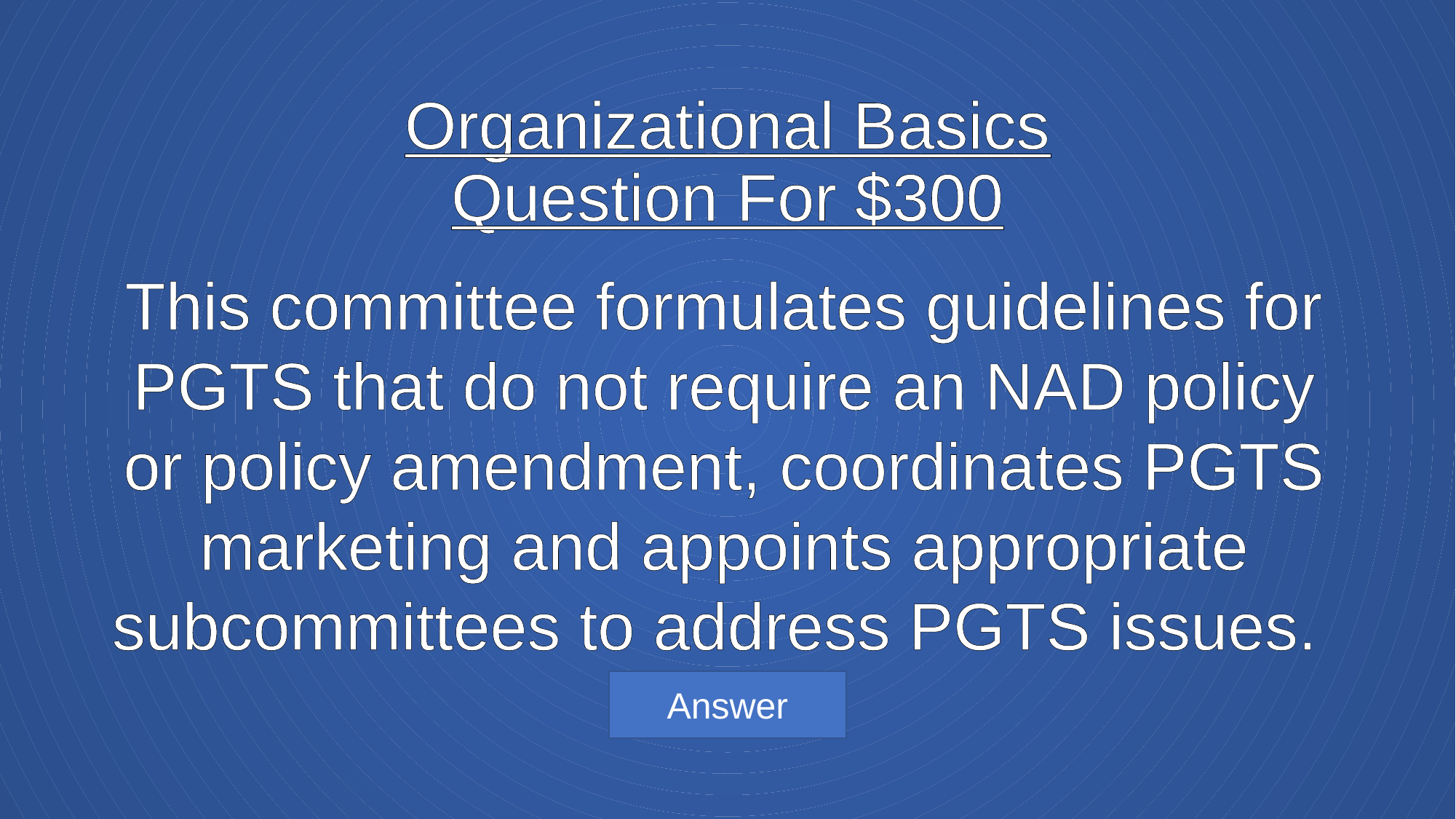

# Organizational Basics Question For $300
This committee formulates guidelines for PGTS that do not require an NAD policy or policy amendment, coordinates PGTS marketing and appoints appropriate subcommittees to address PGTS issues.